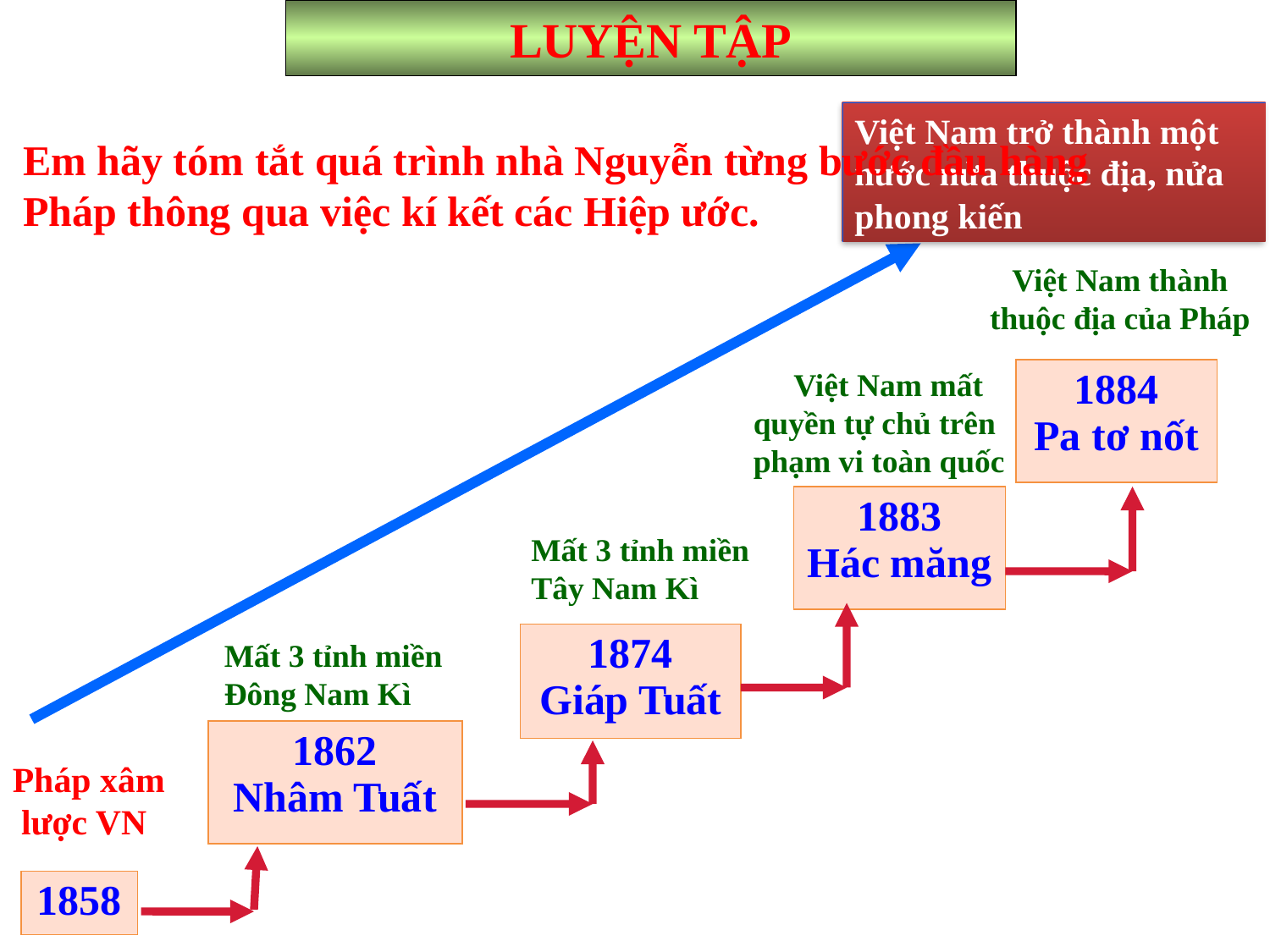

LUYỆN TẬP
Việt Nam trở thành một nước nửa thuộc địa, nửa phong kiến
Em hãy tóm tắt quá trình nhà Nguyễn từng bước đầu hàng Pháp thông qua việc kí kết các Hiệp ước.

Việt Nam thành thuộc địa của Pháp
     Việt Nam mất quyền tự chủ trên phạm vi toàn quốc
| 1884 Pa tơ nốt |
| --- |
| 1883 Hác măng |
| --- |

Mất 3 tỉnh miền Tây Nam Kì

| 1874 Giáp Tuất |
| --- |
Mất 3 tỉnh miền Đông Nam Kì

| 1862 Nhâm Tuất |
| --- |

Pháp xâm
 lược VN

| 1858 |
| --- |